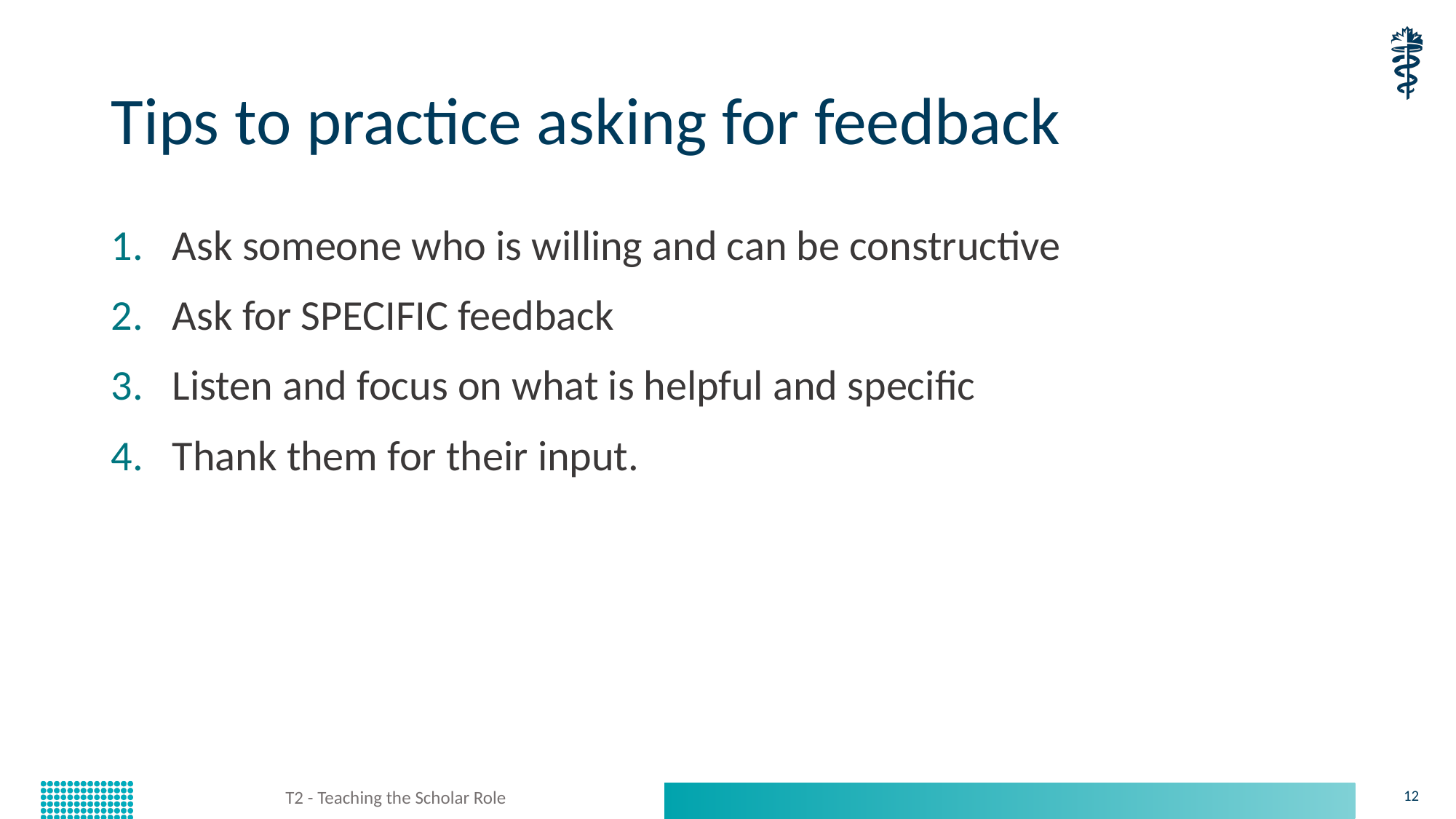

# Tips to practice asking for feedback
Ask someone who is willing and can be constructive
Ask for SPECIFIC feedback
Listen and focus on what is helpful and specific
Thank them for their input.

T2 - Teaching the Scholar Role
12